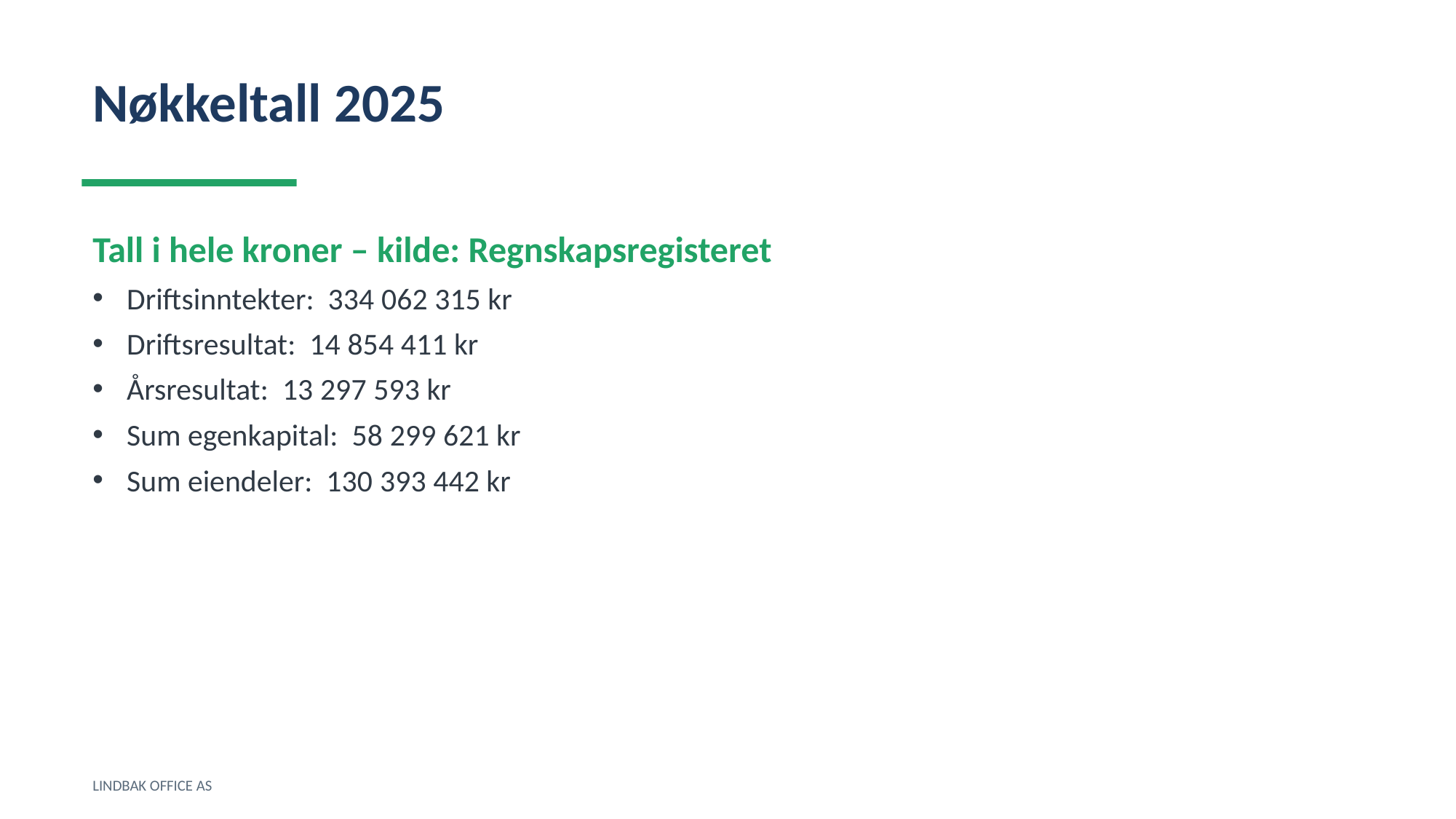

Nøkkeltall 2025

Tall i hele kroner – kilde: Regnskapsregisteret
Driftsinntekter:  334 062 315 kr
Driftsresultat:  14 854 411 kr
Årsresultat:  13 297 593 kr
Sum egenkapital:  58 299 621 kr
Sum eiendeler:  130 393 442 kr
LINDBAK OFFICE AS